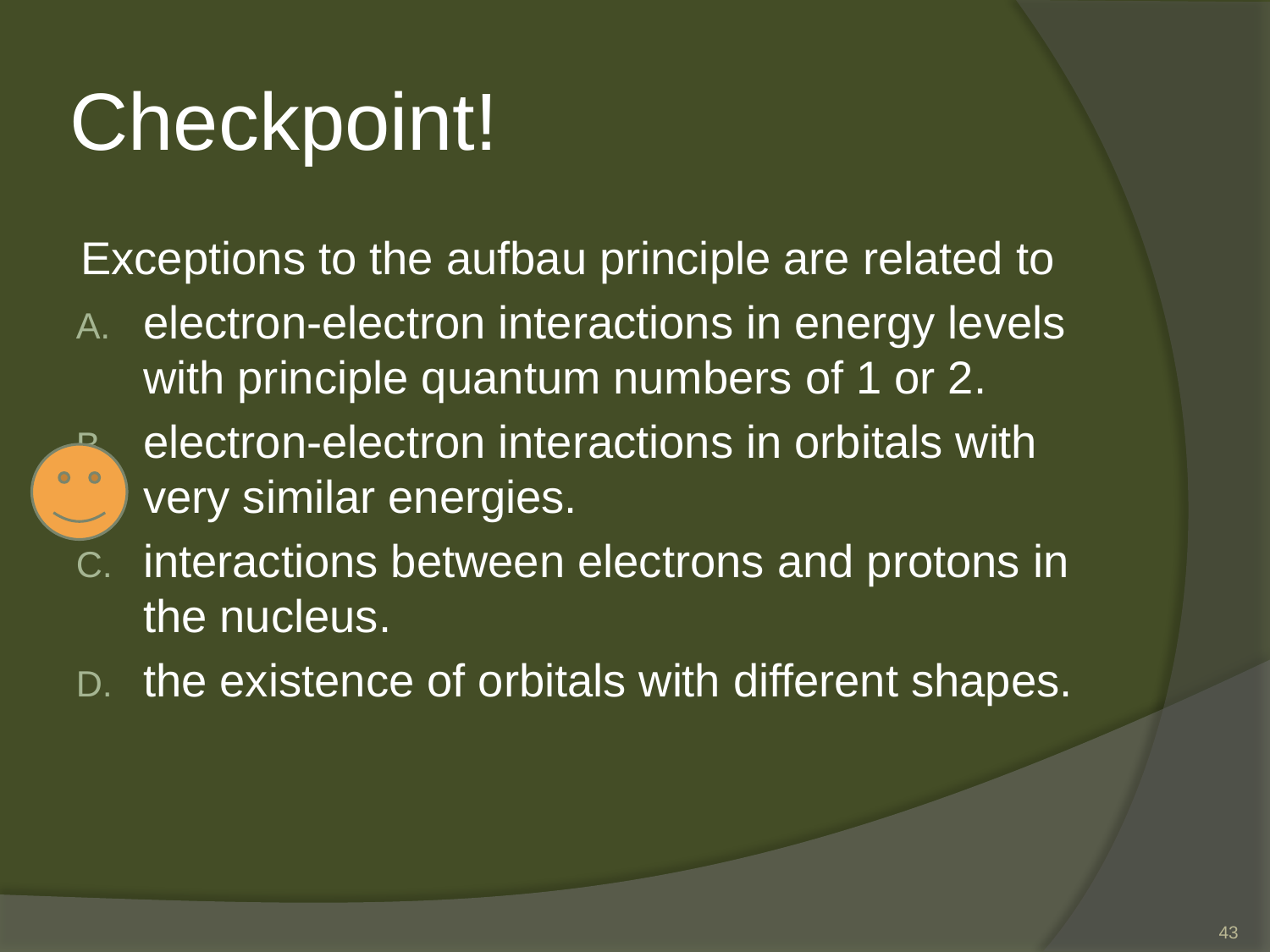

# Checkpoint!
Exceptions to the aufbau principle are related to
electron-electron interactions in energy levels with principle quantum numbers of 1 or 2.
electron-electron interactions in orbitals with very similar energies.
interactions between electrons and protons in the nucleus.
the existence of orbitals with different shapes.

43